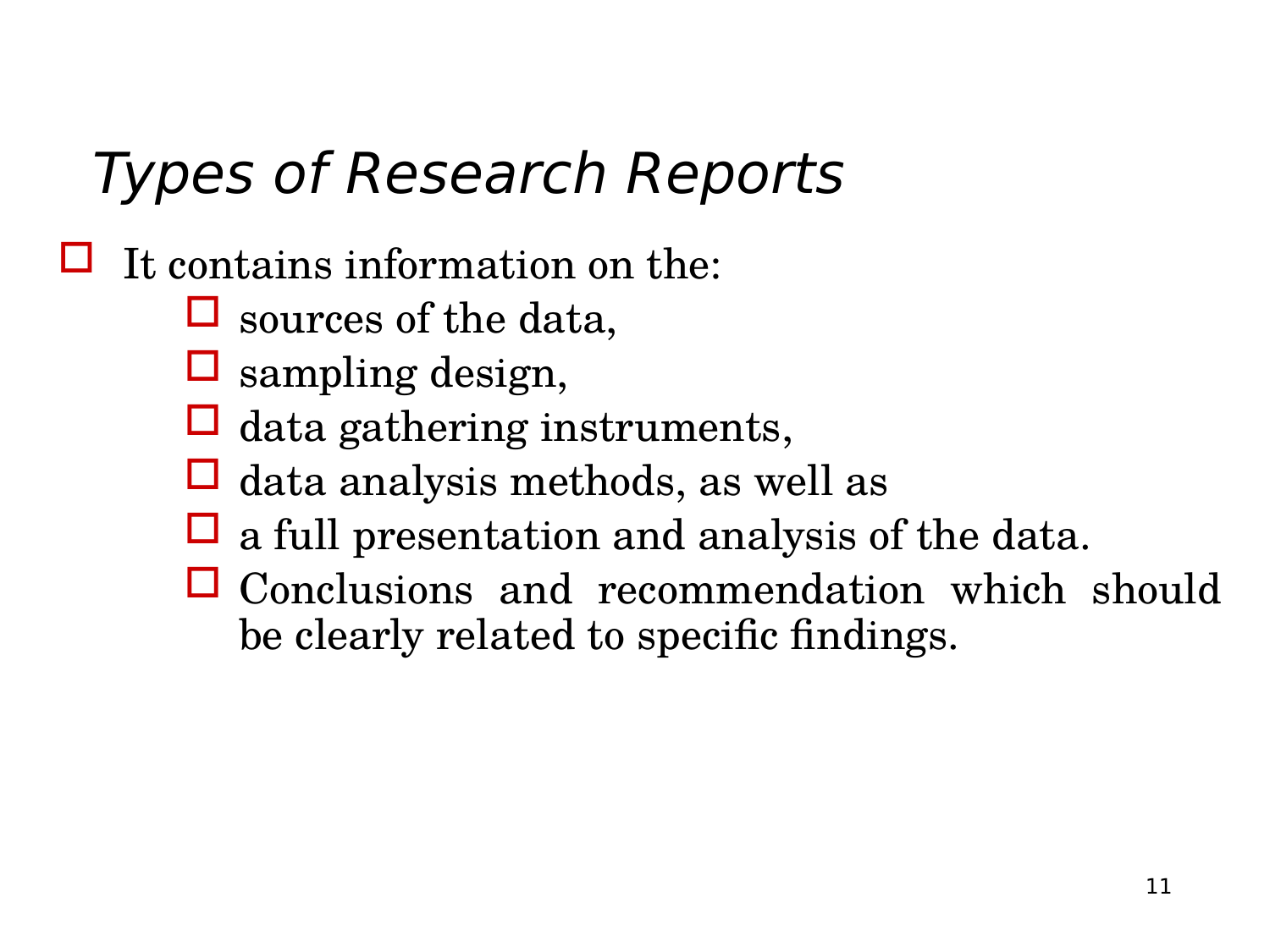

# Types of Research Reports
It contains information on the:
sources of the data,
sampling design,
data gathering instruments,
data analysis methods, as well as
a full presentation and analysis of the data.
Conclusions and recommendation which should be clearly related to specific findings.

11